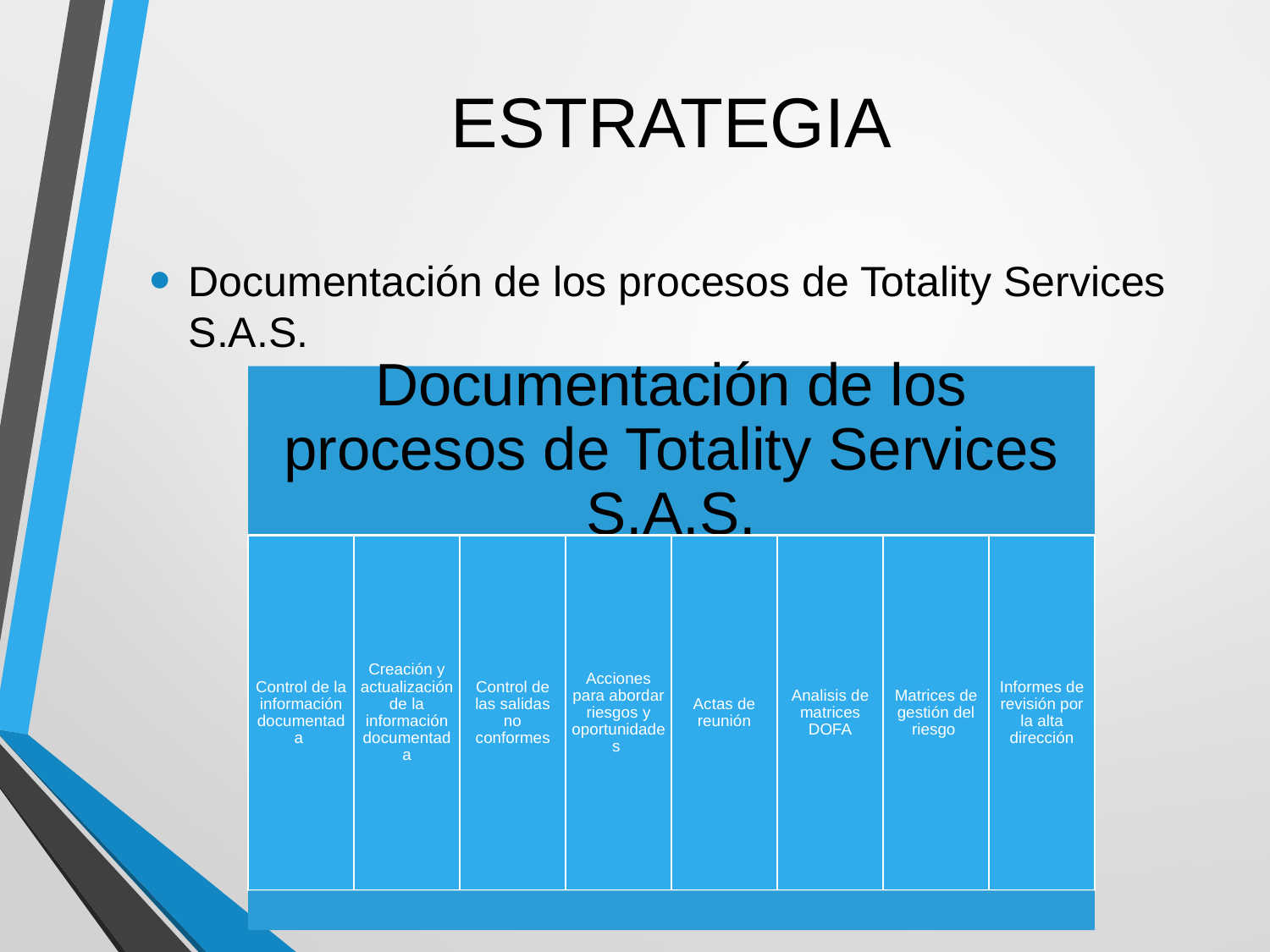

# ESTRATEGIA
Documentación de los procesos de Totality Services S.A.S.
Documentación de los procesos de Totality Services S.A.S.
Control de la información documentada
Creación y actualización de la información documentada
Control de las salidas no conformes
Acciones para abordar riesgos y oportunidades
Actas de reunión
Analisis de matrices DOFA
Matrices de gestión del riesgo
Informes de revisión por la alta dirección